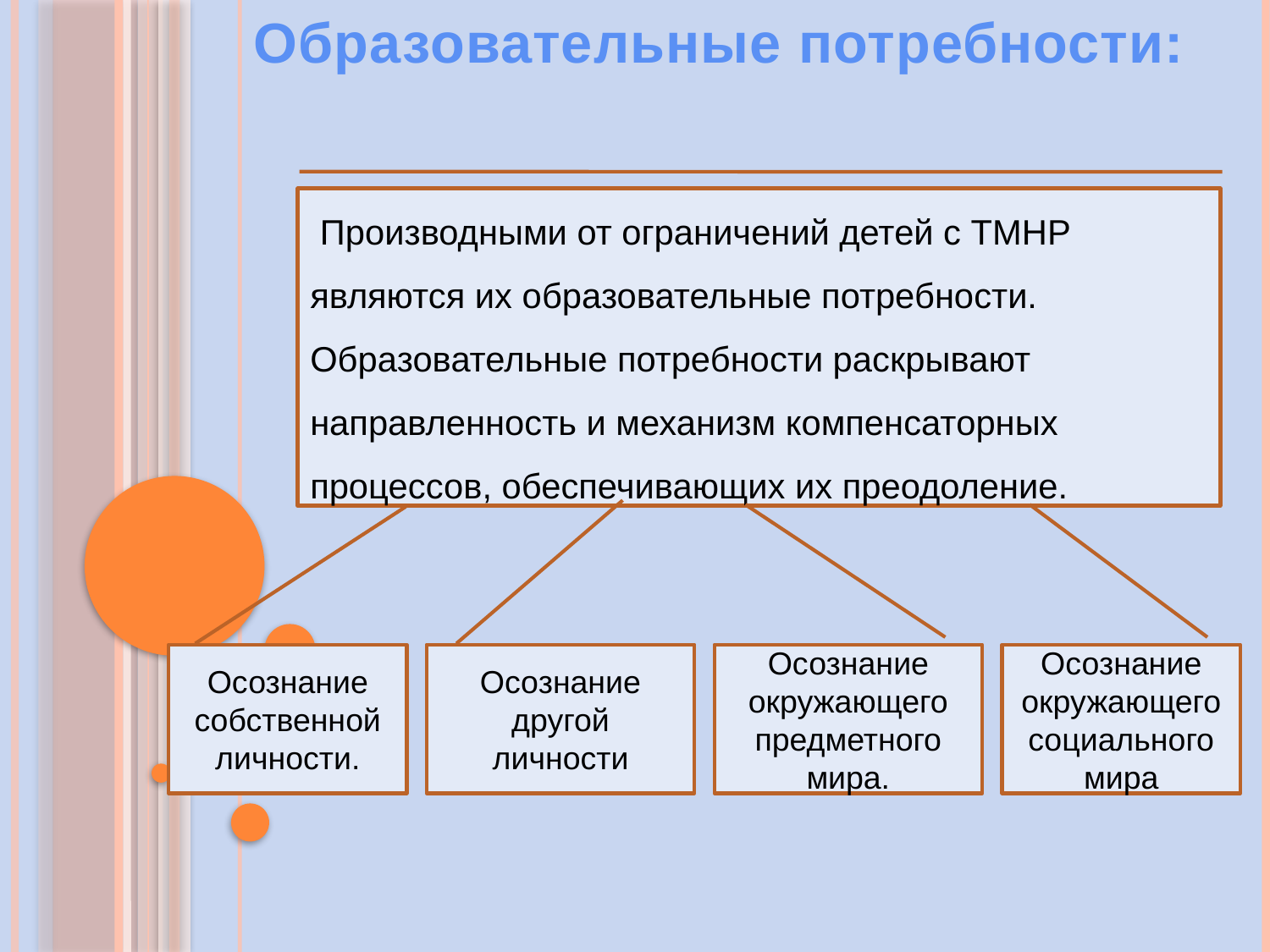

Образовательные потребности:
 Производными от ограничений детей с ТМНР являются их образовательные потребности. Образовательные потребности раскрывают направленность и механизм компенсаторных процессов, обеспечивающих их преодоление.
Осознание собственной личности.
Осознание другой личности
Осознание окружающего предметного мира.
Осознание окружающего социального мира